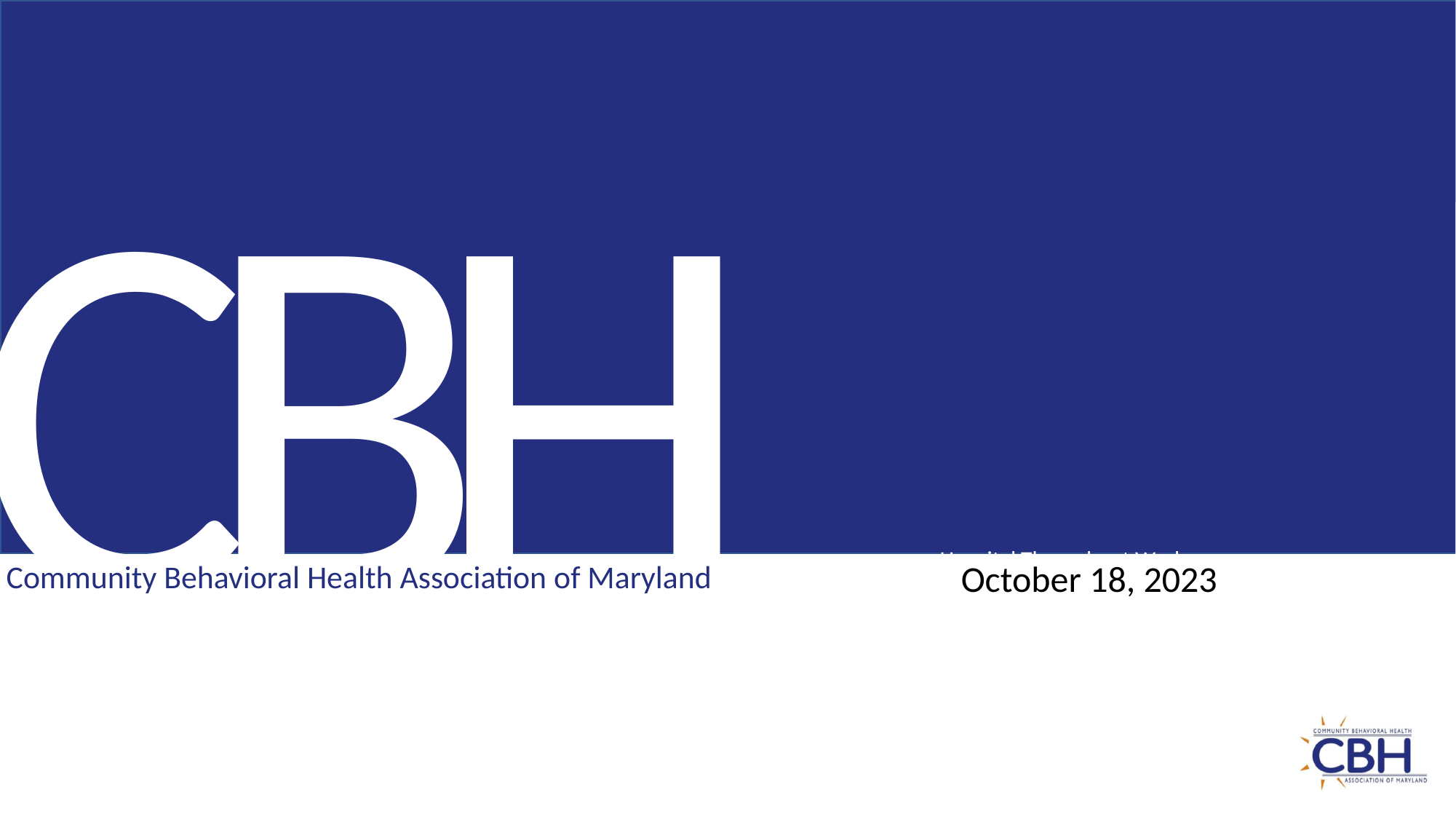

# Hospital Throughput Workgroup
October 18, 2023